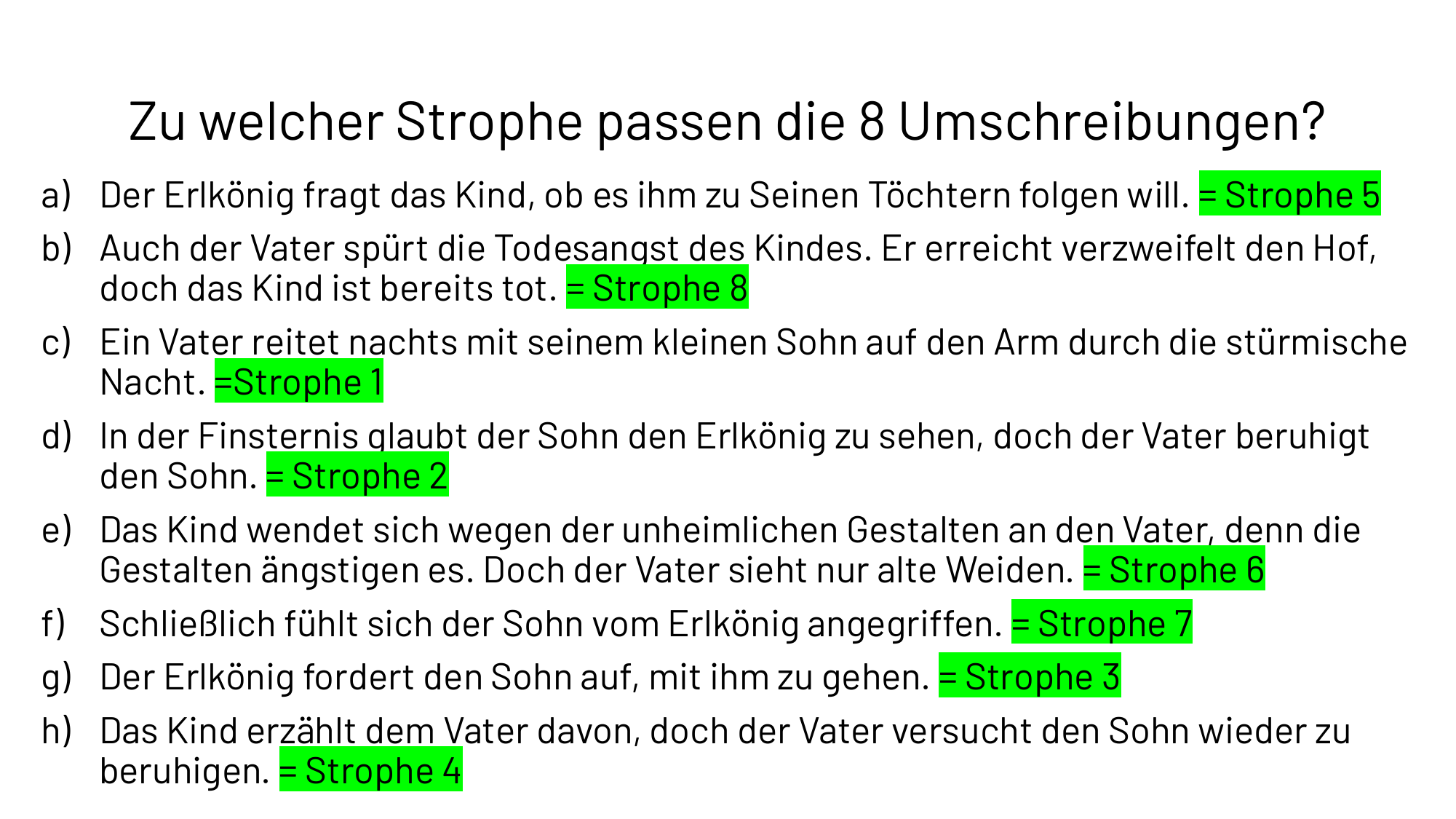

# Zu welcher Strophe passen die 8 Umschreibungen?
Der Erlkönig fragt das Kind, ob es ihm zu Seinen Töchtern folgen will. = Strophe 5
Auch der Vater spürt die Todesangst des Kindes. Er erreicht verzweifelt den Hof, doch das Kind ist bereits tot. = Strophe 8
Ein Vater reitet nachts mit seinem kleinen Sohn auf den Arm durch die stürmische Nacht. =Strophe 1
In der Finsternis glaubt der Sohn den Erlkönig zu sehen, doch der Vater beruhigt den Sohn. = Strophe 2
Das Kind wendet sich wegen der unheimlichen Gestalten an den Vater, denn die Gestalten ängstigen es. Doch der Vater sieht nur alte Weiden. = Strophe 6
Schließlich fühlt sich der Sohn vom Erlkönig angegriffen. = Strophe 7
Der Erlkönig fordert den Sohn auf, mit ihm zu gehen. = Strophe 3
Das Kind erzählt dem Vater davon, doch der Vater versucht den Sohn wieder zu beruhigen. = Strophe 4